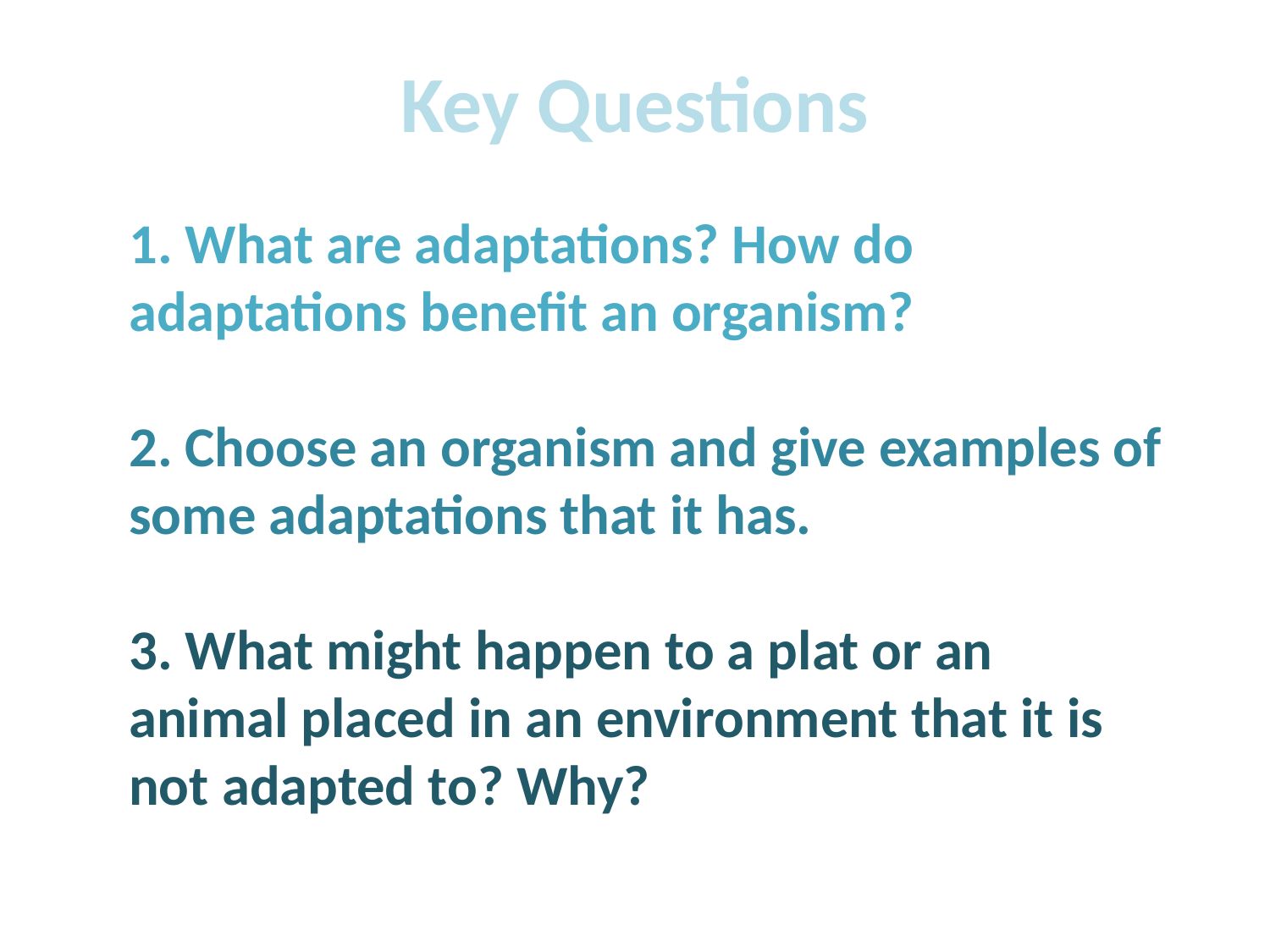

Key Questions
1. What are adaptations? How do adaptations benefit an organism?

2. Choose an organism and give examples of some adaptations that it has.

3. What might happen to a plat or an animal placed in an environment that it is not adapted to? Why?